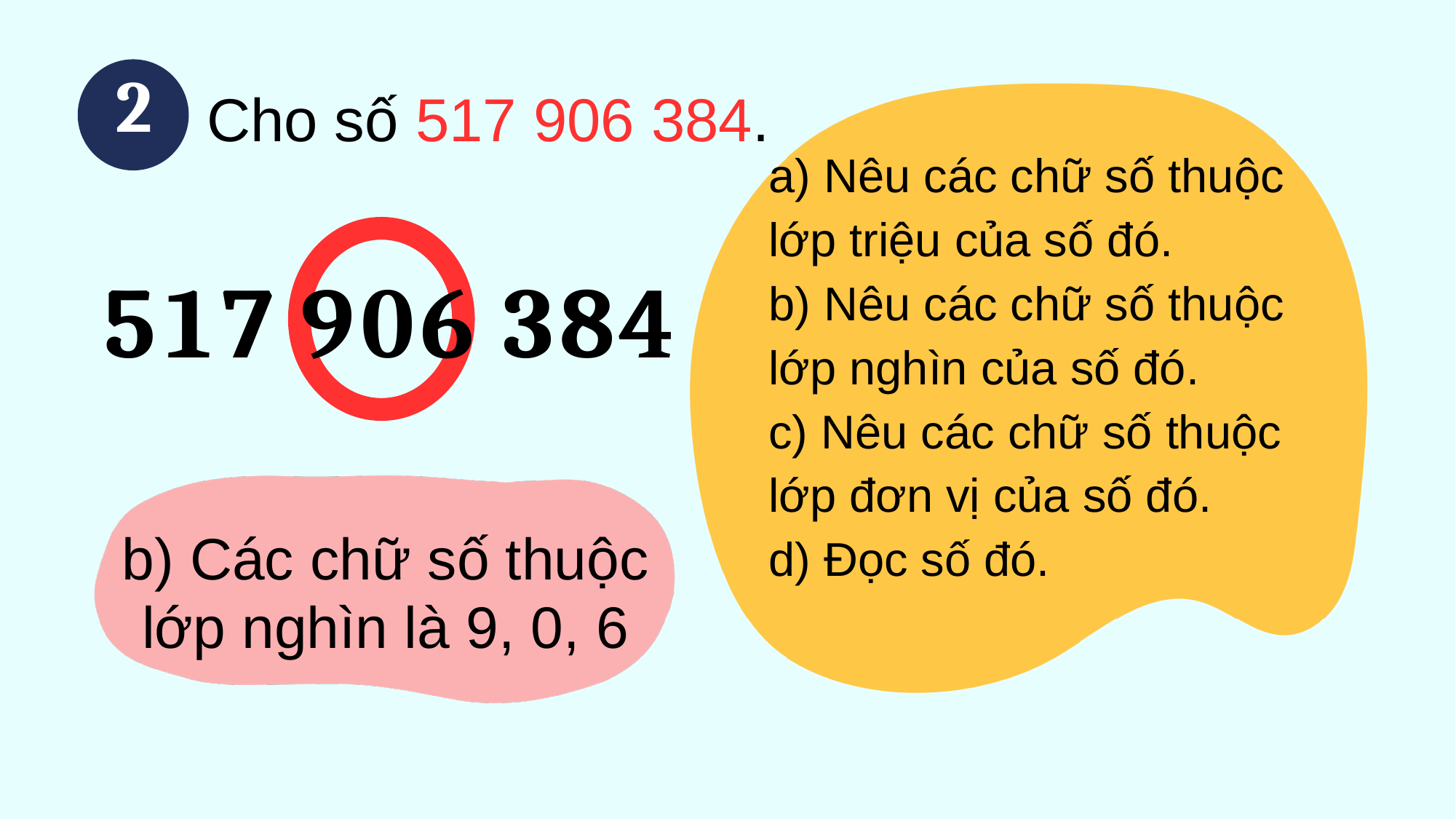

2

a) Nêu các chữ số thuộc lớp triệu của số đó.
b) Nêu các chữ số thuộc lớp nghìn của số đó.
c) Nêu các chữ số thuộc lớp đơn vị của số đó.
d) Đọc số đó.

Cho số 517 906 384.

517 906 384

b) Các chữ số thuộc lớp nghìn là 9, 0, 6